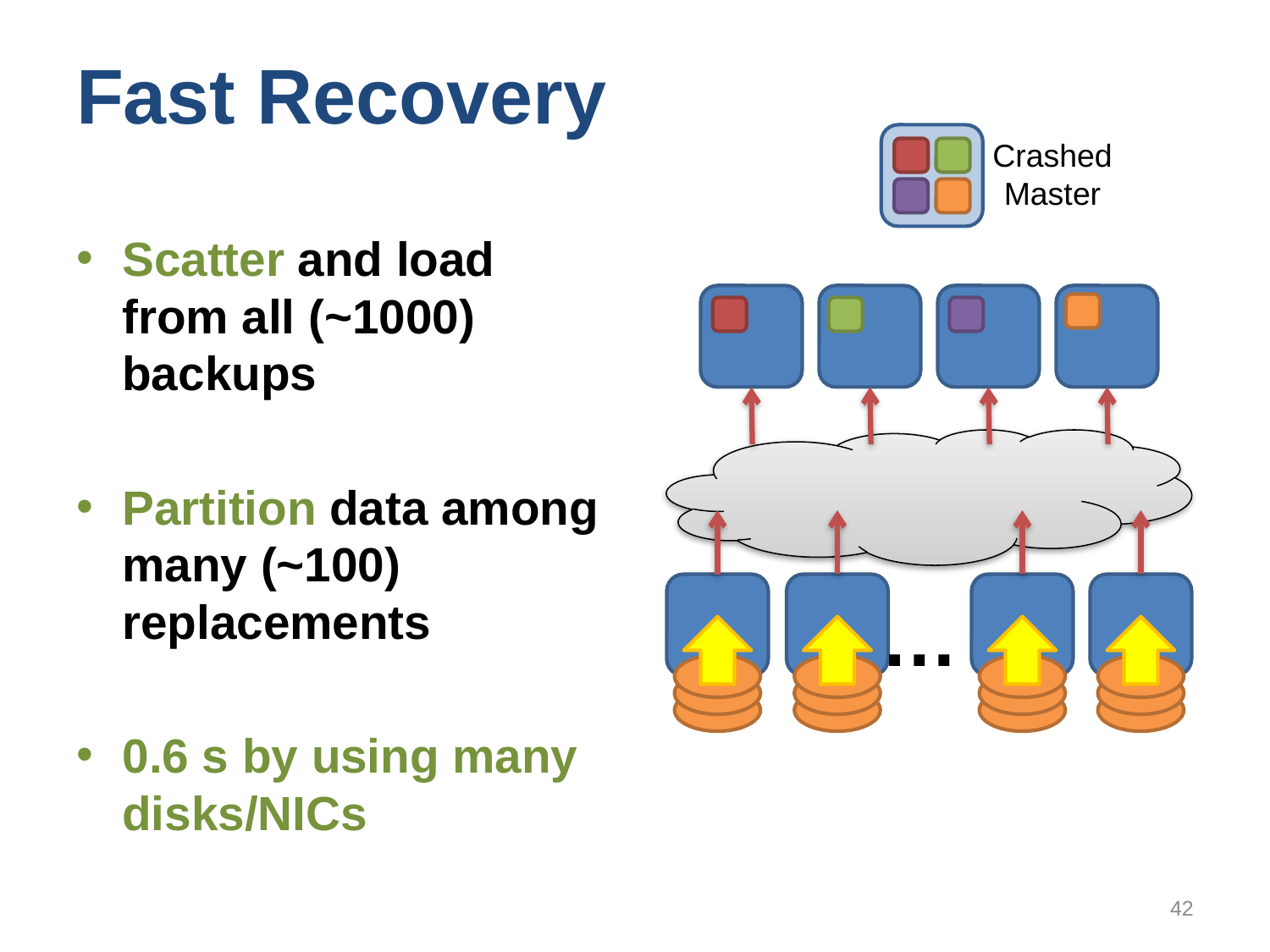

# Fast Recovery

Crashed
Master

…

Scatter and load from all (~1000) backups

Partition data among many (~100) replacements

0.6 s by using many disks/NICs
42